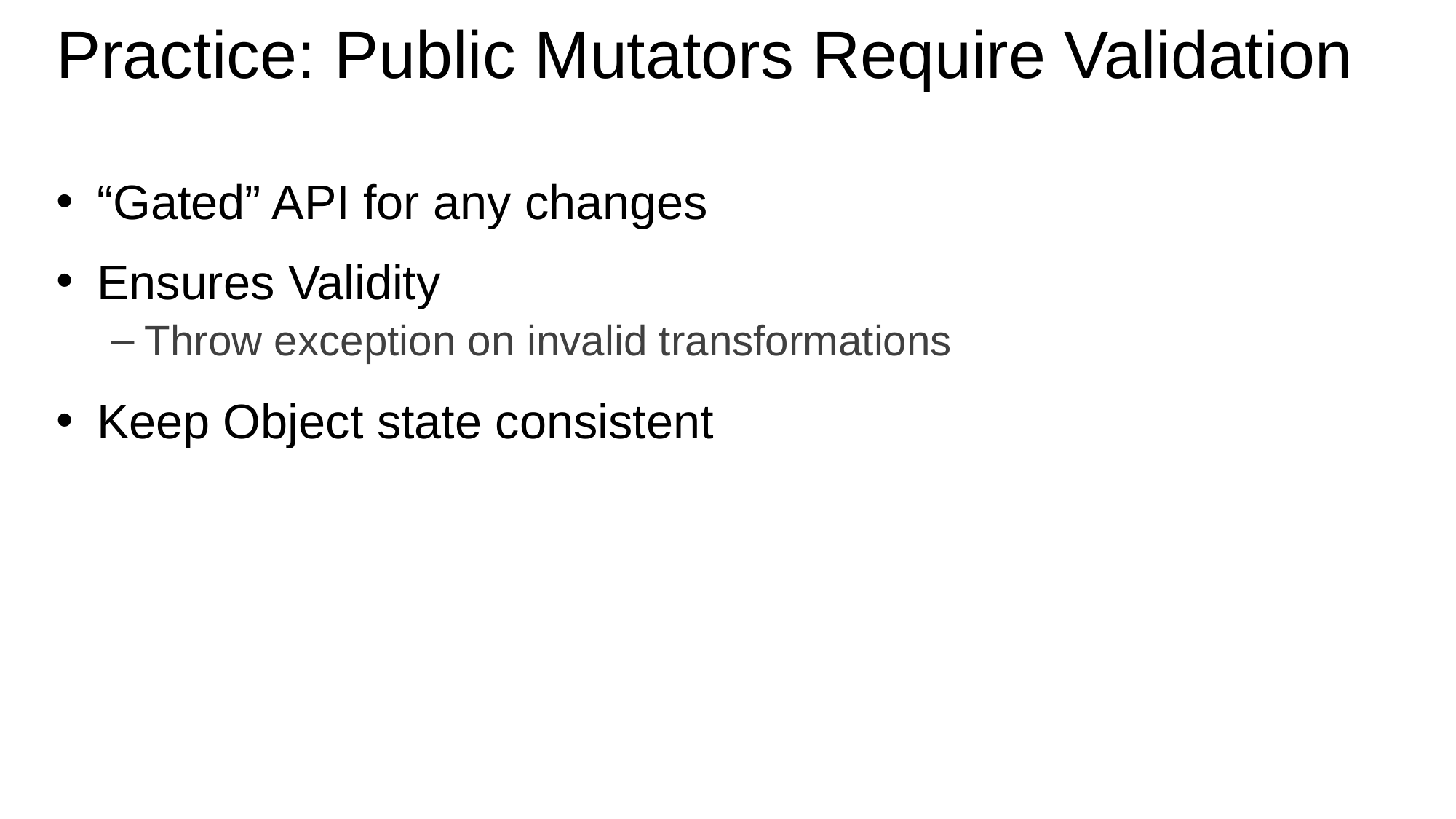

# Practice: Public Mutators Require Validation
“Gated” API for any changes
Ensures Validity
Throw exception on invalid transformations
Keep Object state consistent